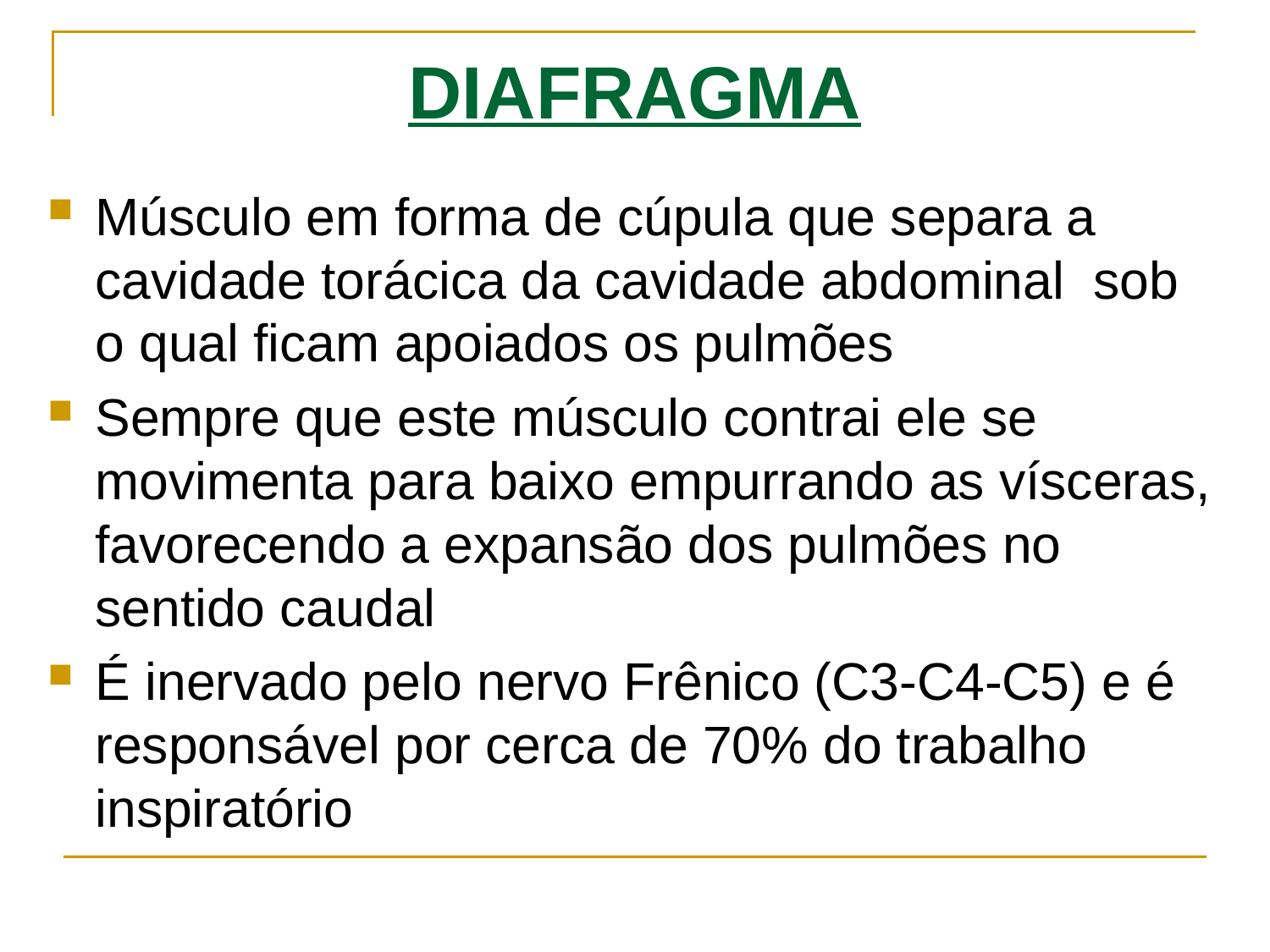

# DIAFRAGMA
Músculo em forma de cúpula que separa a cavidade torácica da cavidade abdominal  sob o qual ficam apoiados os pulmões
Sempre que este músculo contrai ele se movimenta para baixo empurrando as vísceras, favorecendo a expansão dos pulmões no sentido caudal
É inervado pelo nervo Frênico (C3-C4-C5) e é responsável por cerca de 70% do trabalho inspiratório